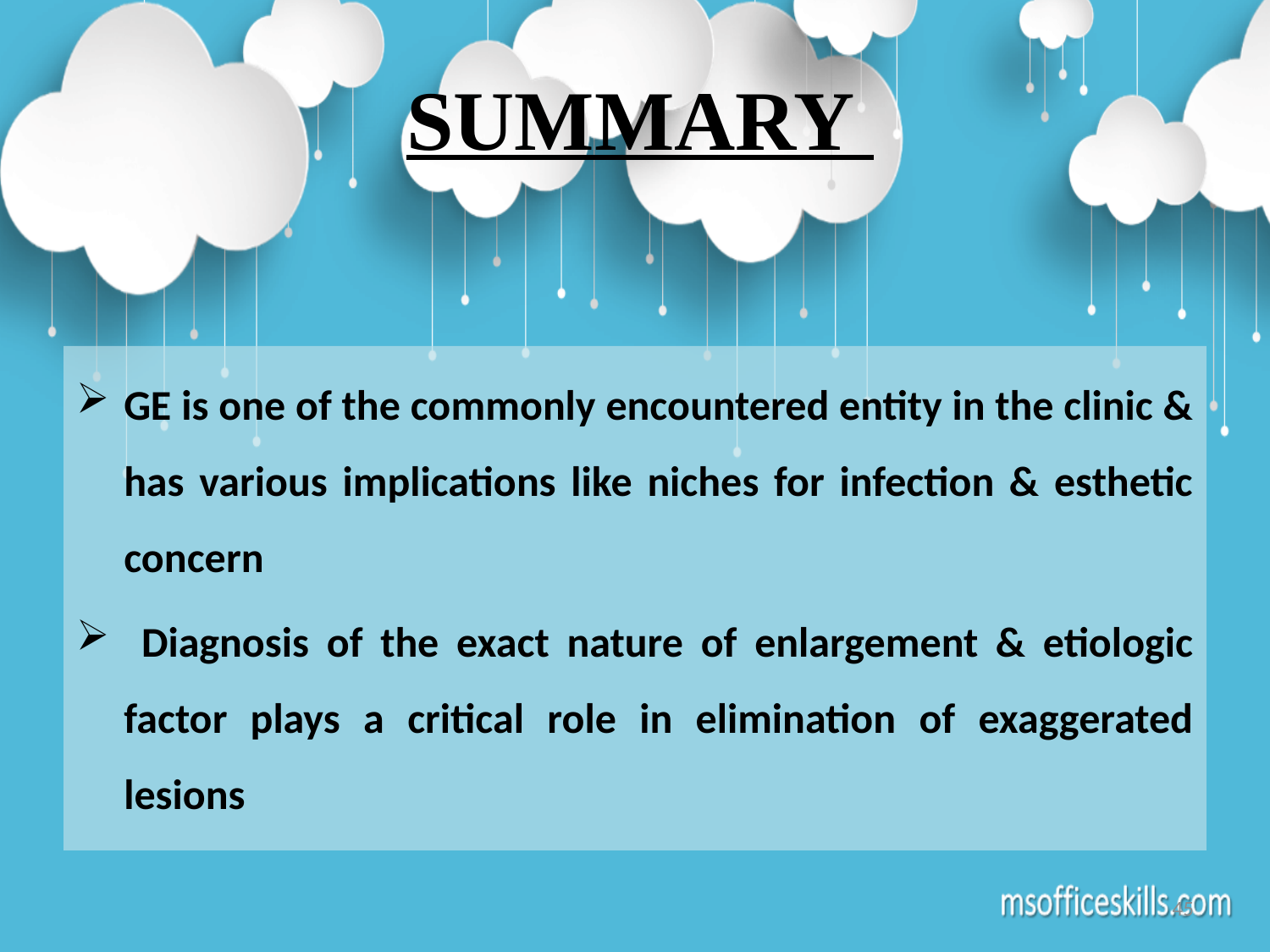

SUMMARY
GE is one of the commonly encountered entity in the clinic & has various implications like niches for infection & esthetic concern
 Diagnosis of the exact nature of enlargement & etiologic factor plays a critical role in elimination of exaggerated lesions
45